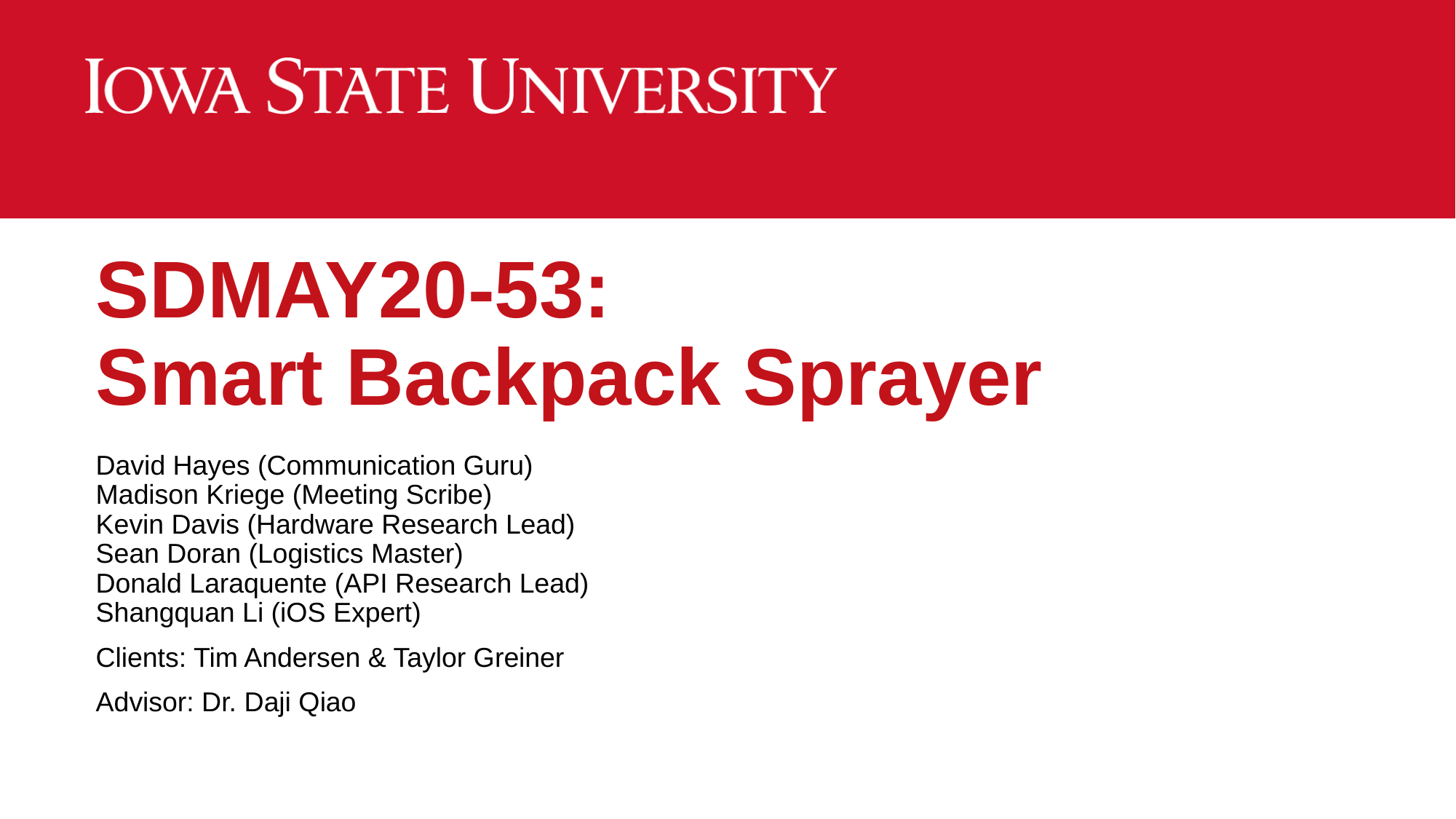

# SDMAY20-53:
Smart Backpack Sprayer
David Hayes (Communication Guru)
Madison Kriege (Meeting Scribe)
Kevin Davis (Hardware Research Lead)
Sean Doran (Logistics Master)
Donald Laraquente (API Research Lead)
Shangquan Li (iOS Expert)
Clients: Tim Andersen & Taylor Greiner
Advisor: Dr. Daji Qiao